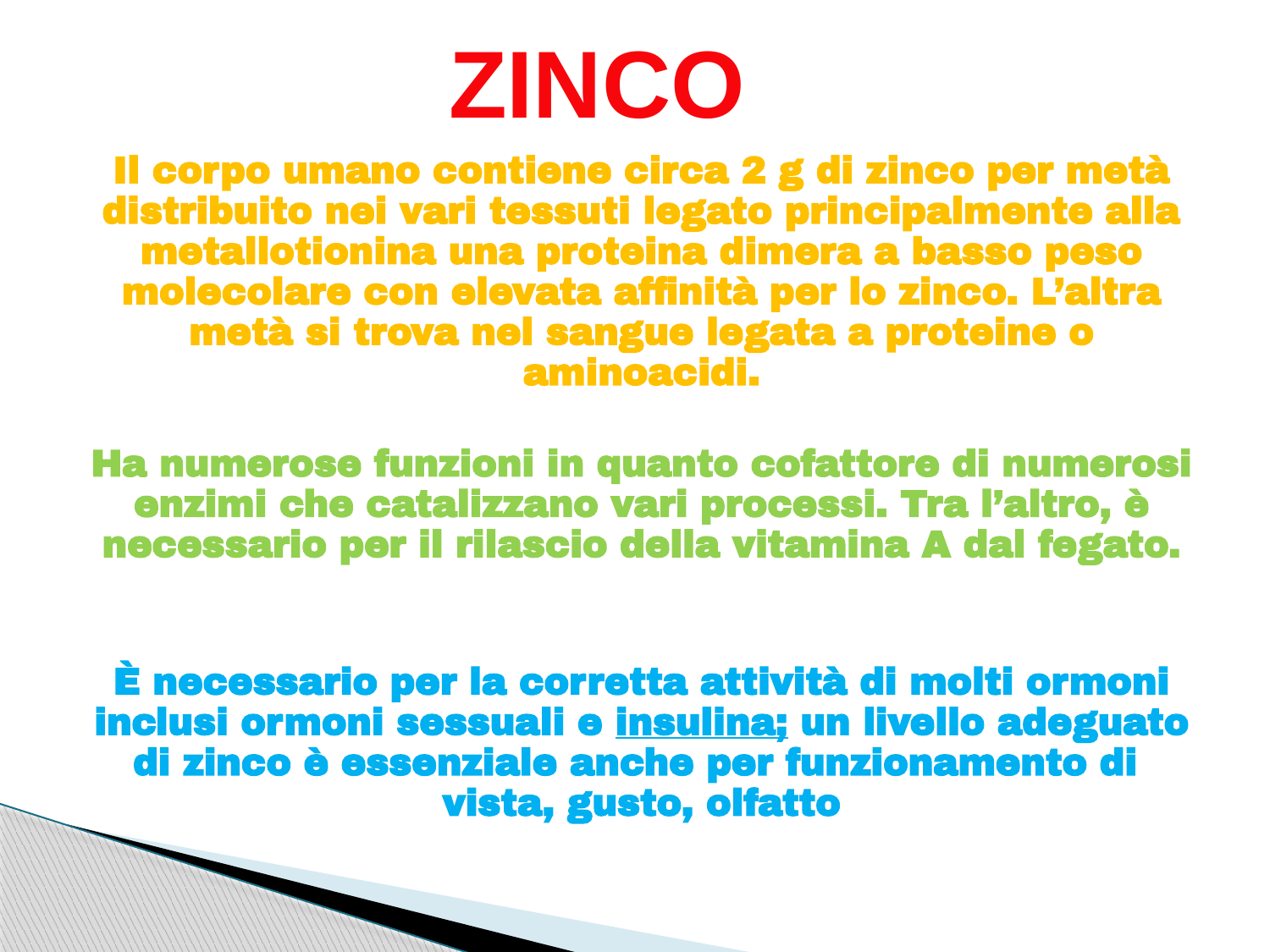

ZINCO
Il corpo umano contiene circa 2 g di zinco per metà distribuito nei vari tessuti legato principalmente alla metallotionina una proteina dimera a basso peso molecolare con elevata affinità per lo zinco. L’altra metà si trova nel sangue legata a proteine o aminoacidi.

Ha numerose funzioni in quanto cofattore di numerosi enzimi che catalizzano vari processi. Tra l’altro, è necessario per il rilascio della vitamina A dal fegato.

È necessario per la corretta attività di molti ormoni inclusi ormoni sessuali e insulina; un livello adeguato di zinco è essenziale anche per funzionamento di  vista, gusto, olfatto